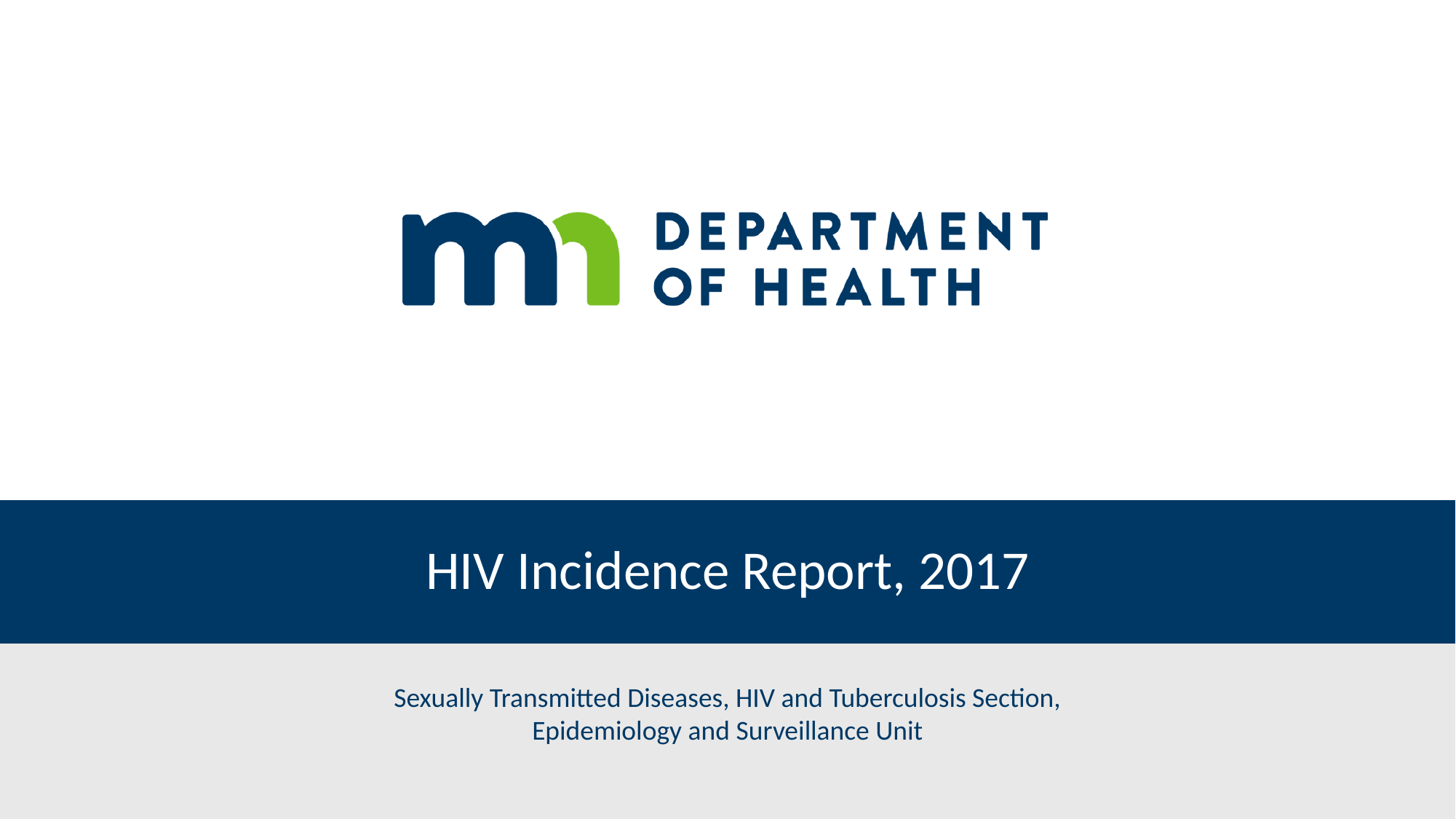

# HIV Incidence Report, 2017
Sexually Transmitted Diseases, HIV and Tuberculosis Section, Epidemiology and Surveillance Unit